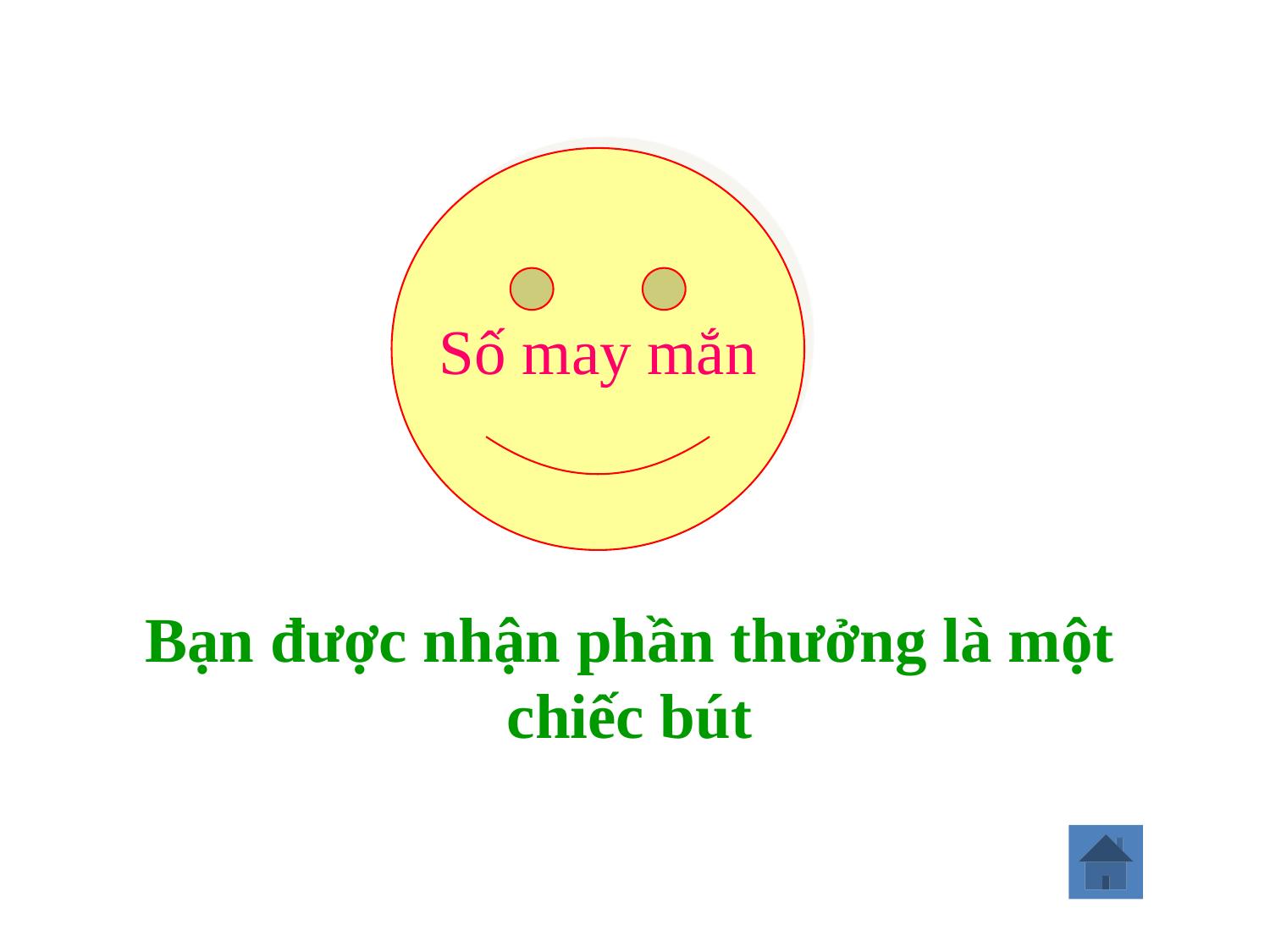

Số may mắn
Bạn được nhận phần thưởng là một chiếc bút